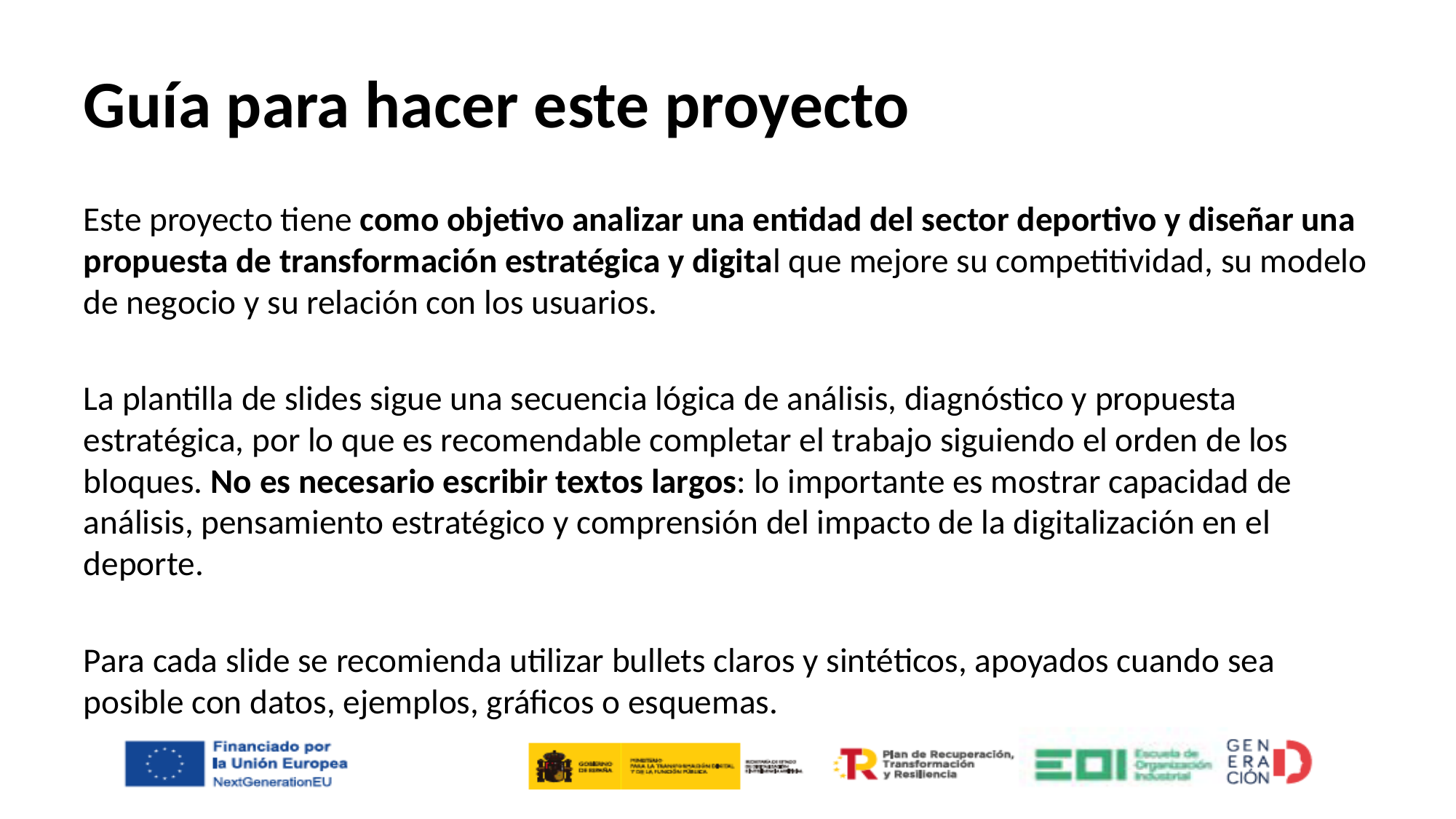

# Guía para hacer este proyecto
Este proyecto tiene como objetivo analizar una entidad del sector deportivo y diseñar una propuesta de transformación estratégica y digital que mejore su competitividad, su modelo de negocio y su relación con los usuarios.

La plantilla de slides sigue una secuencia lógica de análisis, diagnóstico y propuesta estratégica, por lo que es recomendable completar el trabajo siguiendo el orden de los bloques. No es necesario escribir textos largos: lo importante es mostrar capacidad de análisis, pensamiento estratégico y comprensión del impacto de la digitalización en el deporte.

Para cada slide se recomienda utilizar bullets claros y sintéticos, apoyados cuando sea posible con datos, ejemplos, gráficos o esquemas.